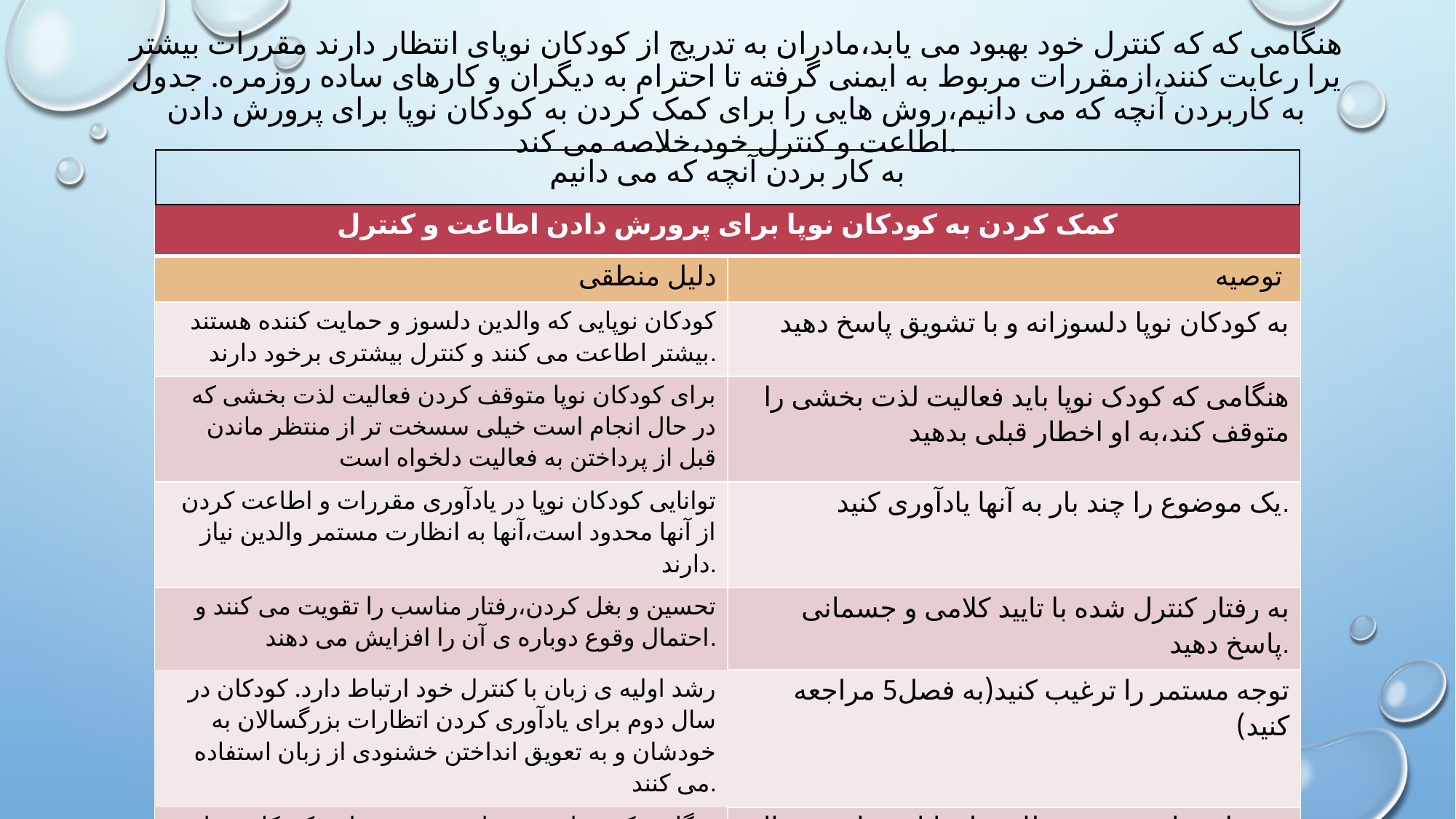

# هنگامی که که کنترل خود بهبود می یابد،مادران به تدریج از کودکان نوپای انتظار دارند مقررات بیشتر یرا رعایت کنند،ازمقررات مربوط به ایمنی گرفته تا احترام به دیگران و کارهای ساده روزمره. جدول به کاربردن آنچه که می دانیم،روش هایی را برای کمک کردن به کودکان نوپا برای پرورش دادن اطاعت و کنترل خود،خلاصه می کند.
| به کار بردن آنچه که می دانیم |
| --- |
| کمک کردن به کودکان نوپا برای پرورش دادن اطاعت و کنترل |  |
| --- | --- |
| دلیل منطقی | توصیه |
| کودکان نوپایی که والدین دلسوز و حمایت کننده هستند بیشتر اطاعت می کنند و کنترل بیشتری برخود دارند. | به کودکان نوپا دلسوزانه و با تشویق پاسخ دهید |
| برای کودکان نوپا متوقف کردن فعالیت لذت بخشی که در حال انجام است خیلی سسخت تر از منتظر ماندن قبل از پرداختن به فعالیت دلخواه است | هنگامی که کودک نوپا باید فعالیت لذت بخشی را متوقف کند،به او اخطار قبلی بدهید |
| توانایی کودکان نوپا در یادآوری مقررات و اطاعت کردن از آنها محدود است،آنها به انظارت مستمر والدین نیاز دارند. | یک موضوع را چند بار به آنها یادآوری کنید. |
| تحسین و بغل کردن،رفتار مناسب را تقویت می کنند و احتمال وقوع دوباره ی آن را افزایش می دهند. | به رفتار کنترل شده با تایید کلامی و جسمانی پاسخ دهید. |
| رشد اولیه ی زبان با کنترل خود ارتباط دارد. کودکان در سال دوم برای یادآوری کردن اتظارات بزرگسالان به خودشان و به تعویق انداختن خشنودی از زبان استفاده می کنند. | توجه مستمر را ترغیب کنید(به فصل5 مراجعه کنید) |
| هنگامی که شناخت و زبان بهبود می یابند،کودکان نوپا می توانند از مقررات بیشتری در ارتباط با ایمنی،احترام گذاشتن به دیگران به دیگران،مراقبت از اموال،وکارهای سادهُ روزمره پیروی کنند. | مقررات را به تدریج مطابق با توانایی های در حال رشد کودکان نو پا افزایش دهید. |
|  |
| --- |